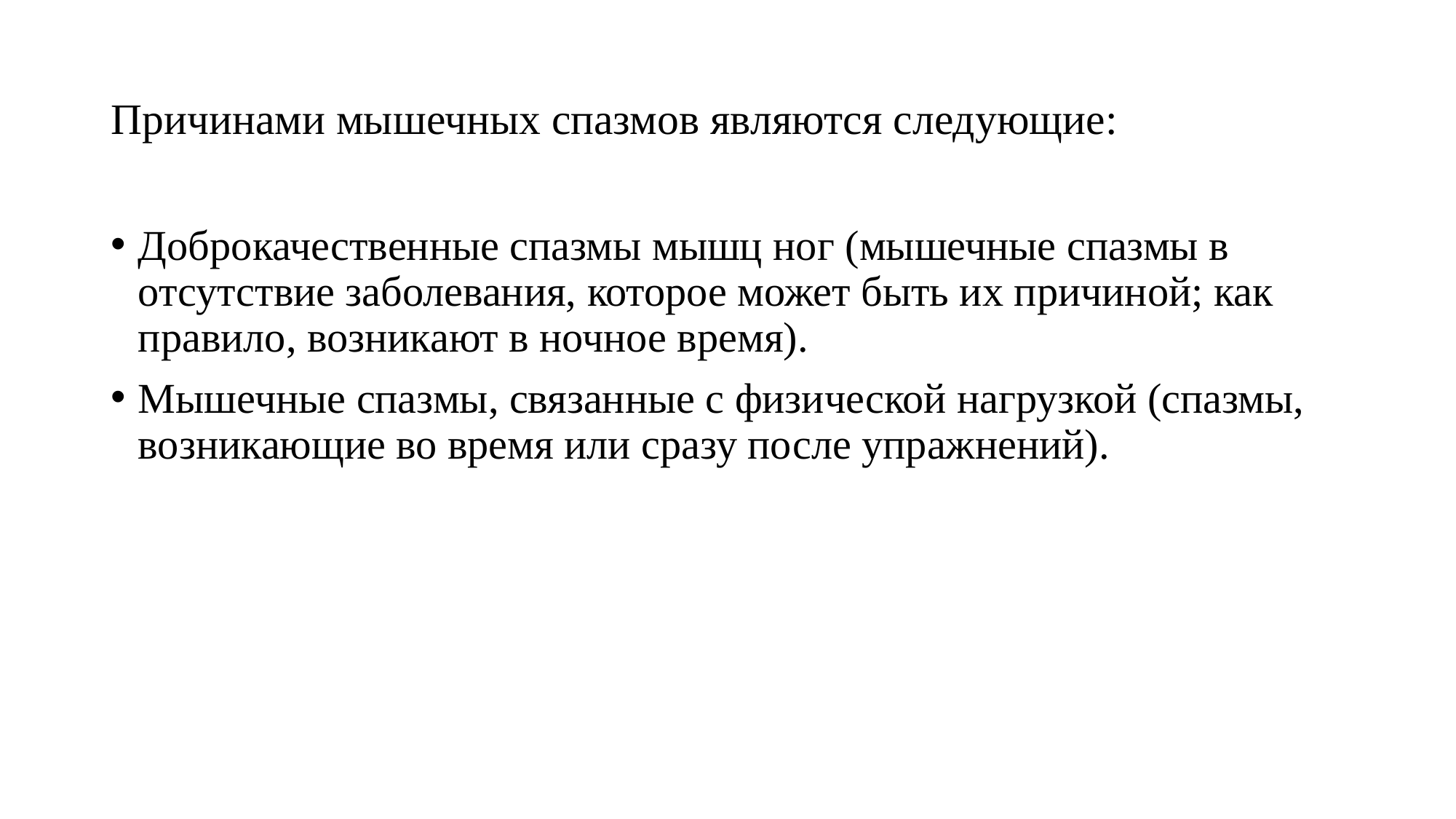

# Причинами мышечных спазмов являются следующие:
Доброкачественные спазмы мышц ног (мышечные спазмы в отсутствие заболевания, которое может быть их причиной; как правило, возникают в ночное время).
Мышечные спазмы, связанные с физической нагрузкой (спазмы, возникающие во время или сразу после упражнений).